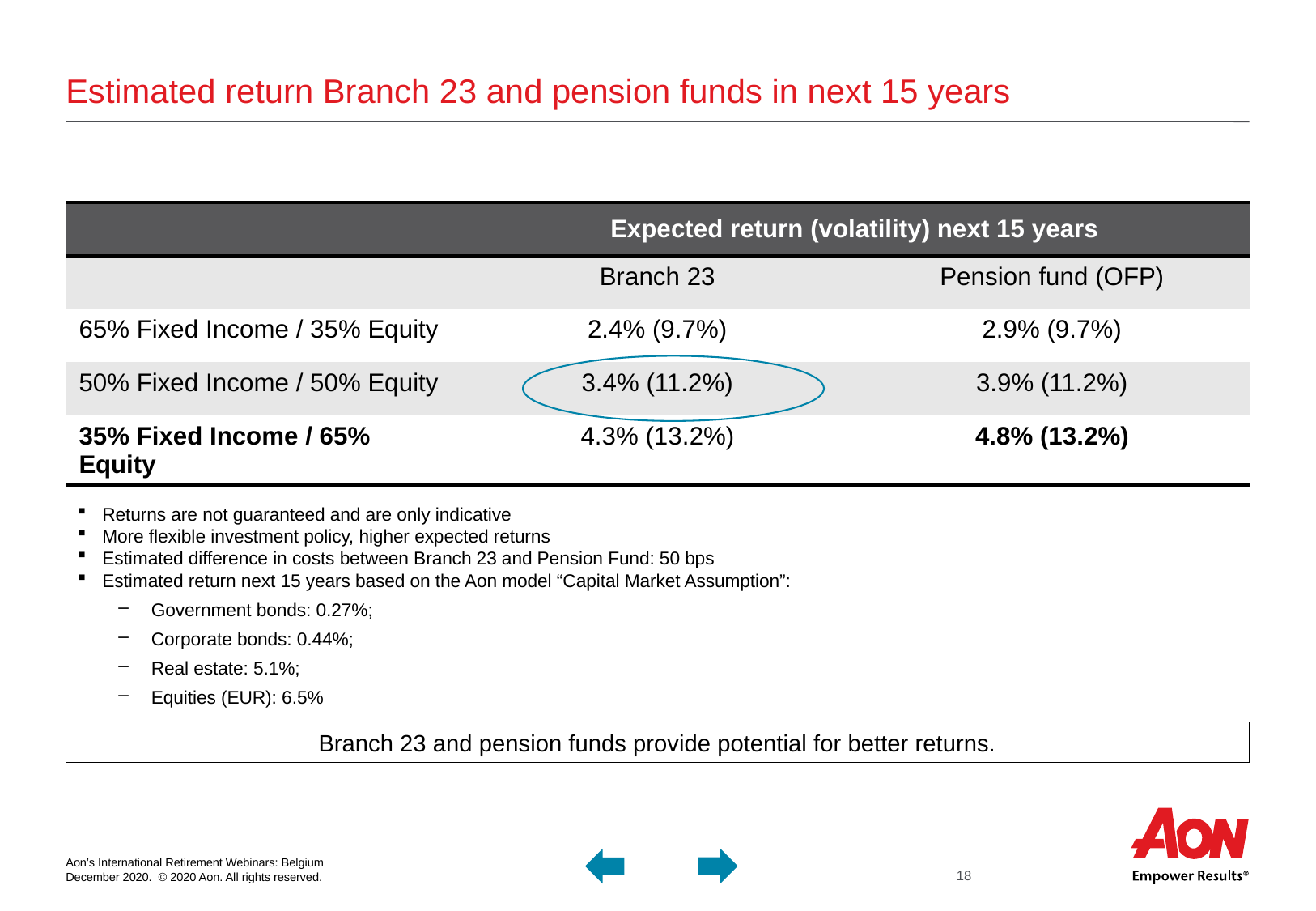

# Estimated return Branch 23 and pension funds in next 15 years
|  | Expected return (volatility) next 15 years |  |
| --- | --- | --- |
|  | Branch 23 | Pension fund (OFP) |
| 65% Fixed Income / 35% Equity | 2.4% (9.7%) | 2.9% (9.7%) |
| 50% Fixed Income / 50% Equity | 3.4% (11.2%) | 3.9% (11.2%) |
| 35% Fixed Income / 65% Equity | 4.3% (13.2%) | 4.8% (13.2%) |

Returns are not guaranteed and are only indicative
More flexible investment policy, higher expected returns
Estimated difference in costs between Branch 23 and Pension Fund: 50 bps
Estimated return next 15 years based on the Aon model “Capital Market Assumption”:
Government bonds: 0.27%;
Corporate bonds: 0.44%;
Real estate: 5.1%;
Equities (EUR): 6.5%
Branch 23 and pension funds provide potential for better returns.